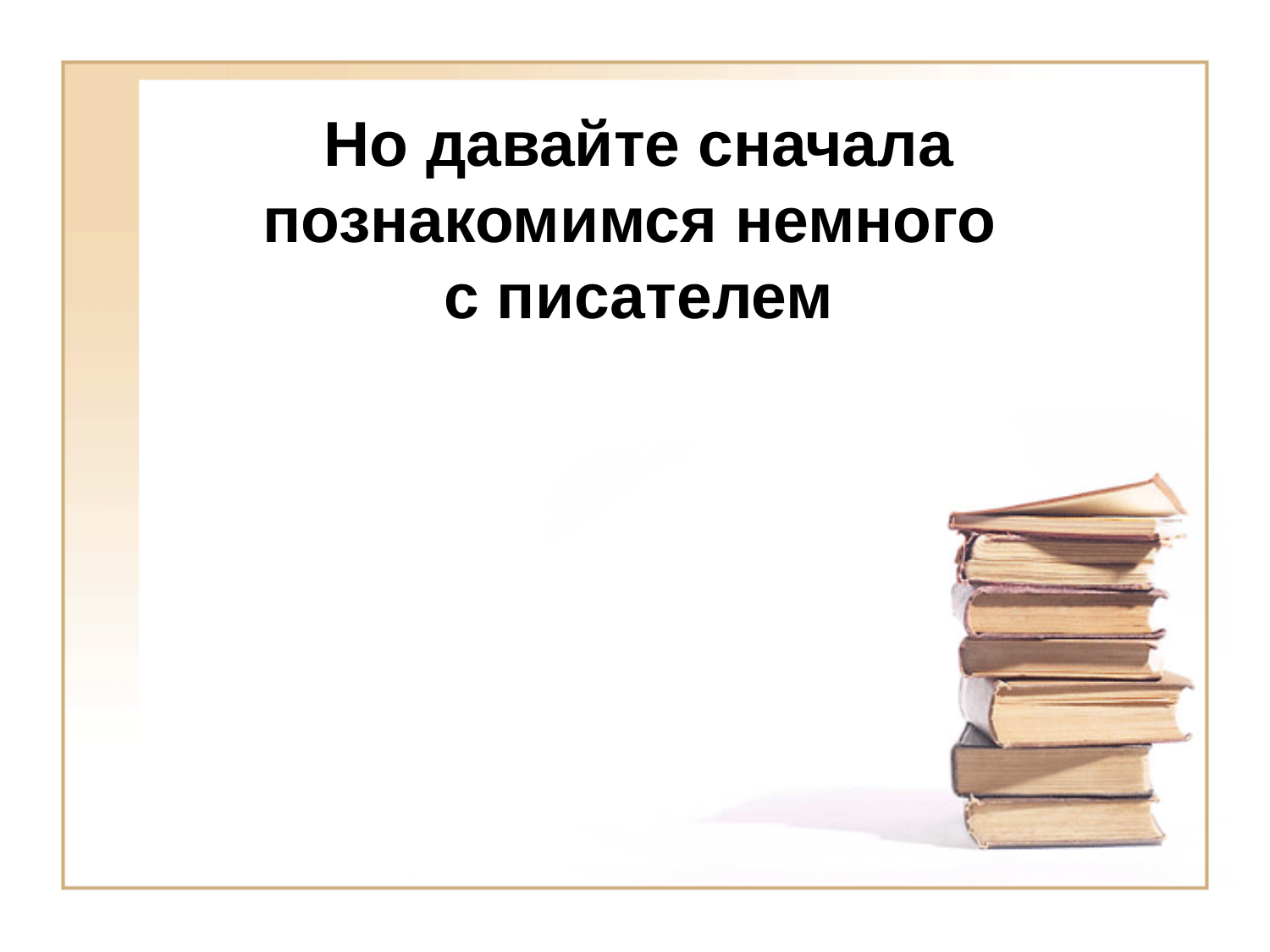

# Но давайте сначала познакомимся немного с писателем